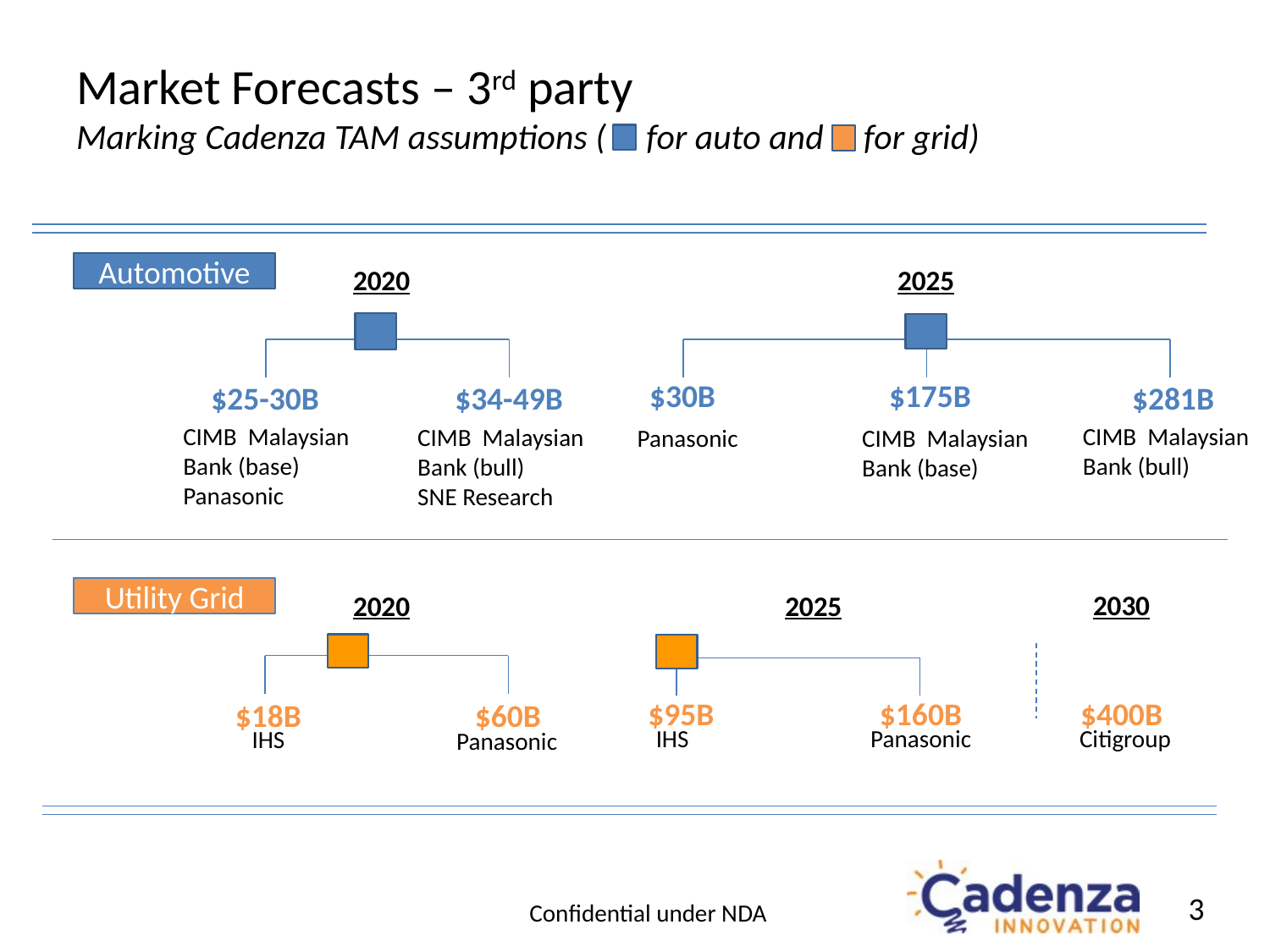

# Market Forecasts – 3rd party Marking Cadenza TAM assumptions (     for auto and     for grid)

Automotive
2020
2025

$30B
$175B
$25-30B
$34-49B
$281B
CIMB  Malaysian
Bank (bull)
CIMB  Malaysian
Bank (base)
Panasonic
CIMB  Malaysian
Bank (bull)
SNE Research
CIMB  Malaysian
Bank (base)
Panasonic
Utility Grid
2030
2020
2025

$95B
$160B
$400B
$18B
$60B
IHS
Panasonic
Citigroup
IHS
Panasonic
3